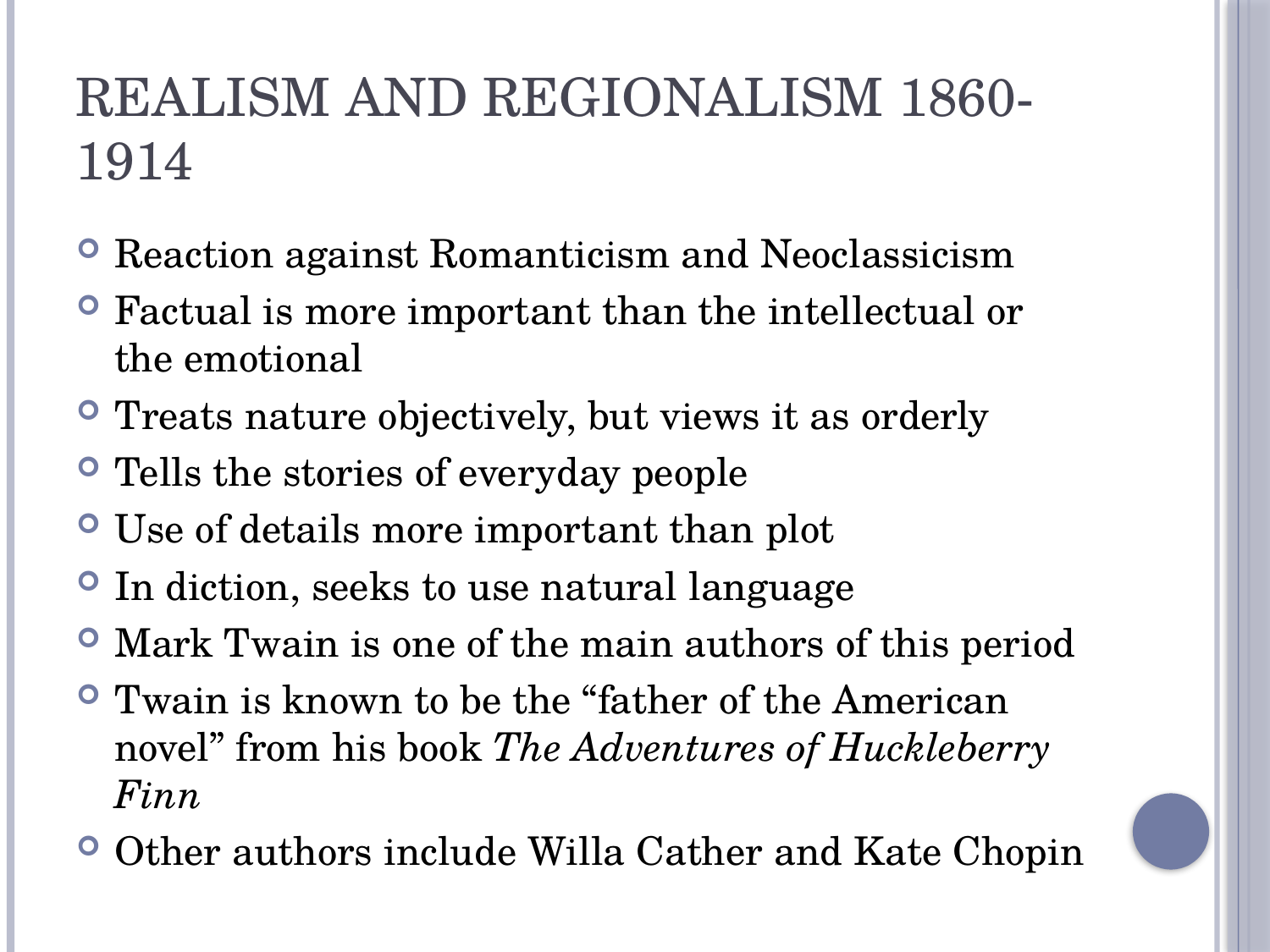

# Realism and Regionalism 1860-1914
Reaction against Romanticism and Neoclassicism
Factual is more important than the intellectual or the emotional
Treats nature objectively, but views it as orderly
Tells the stories of everyday people
Use of details more important than plot
In diction, seeks to use natural language
Mark Twain is one of the main authors of this period
Twain is known to be the “father of the American novel” from his book The Adventures of Huckleberry Finn
Other authors include Willa Cather and Kate Chopin